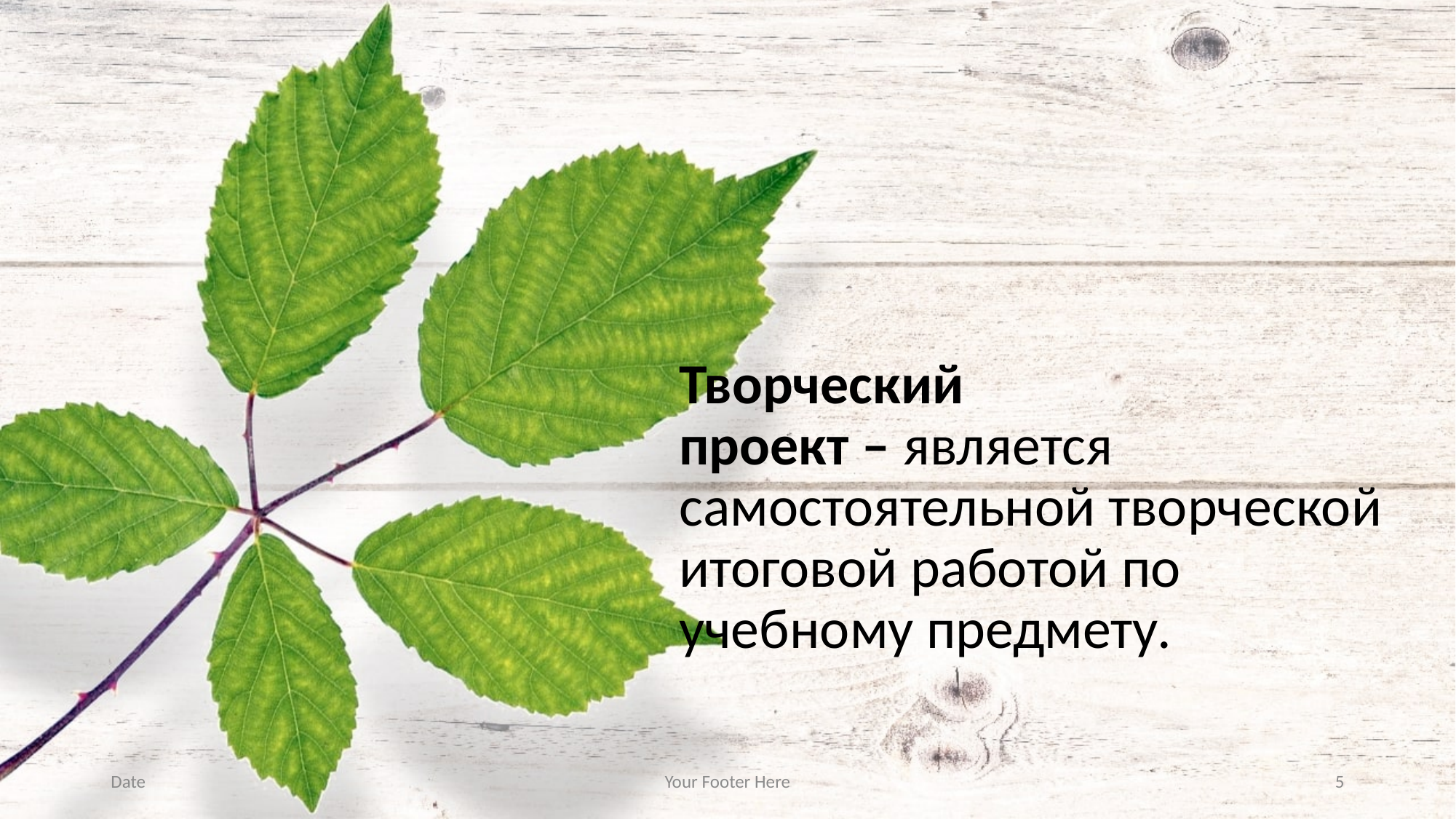

# Творческий проект – является самостоятельной творческой итоговой работой по учебному предмету.

Date
Your Footer Here
5